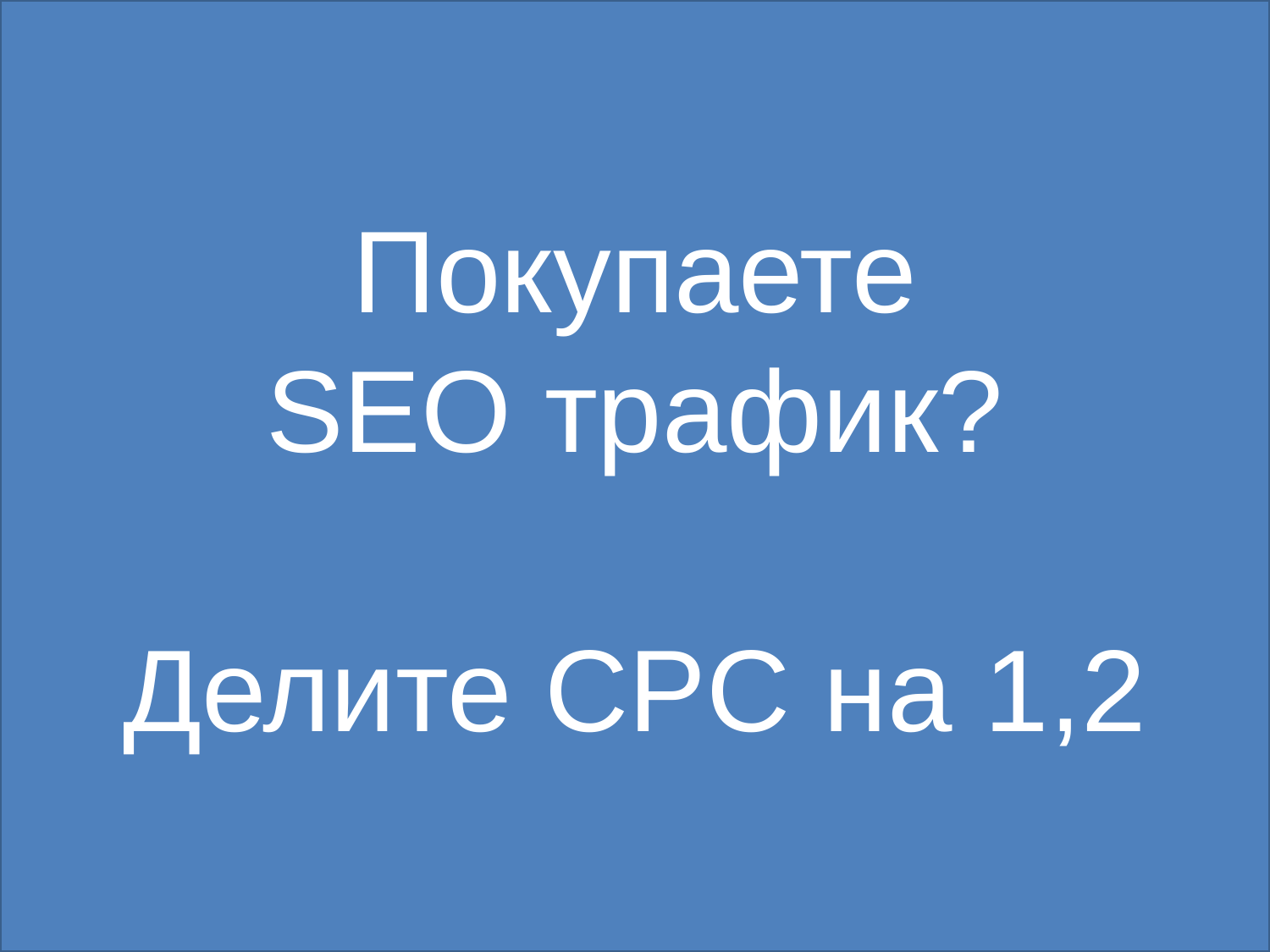

Покупаете
SEO трафик?

Делите CPC на 1,2
#